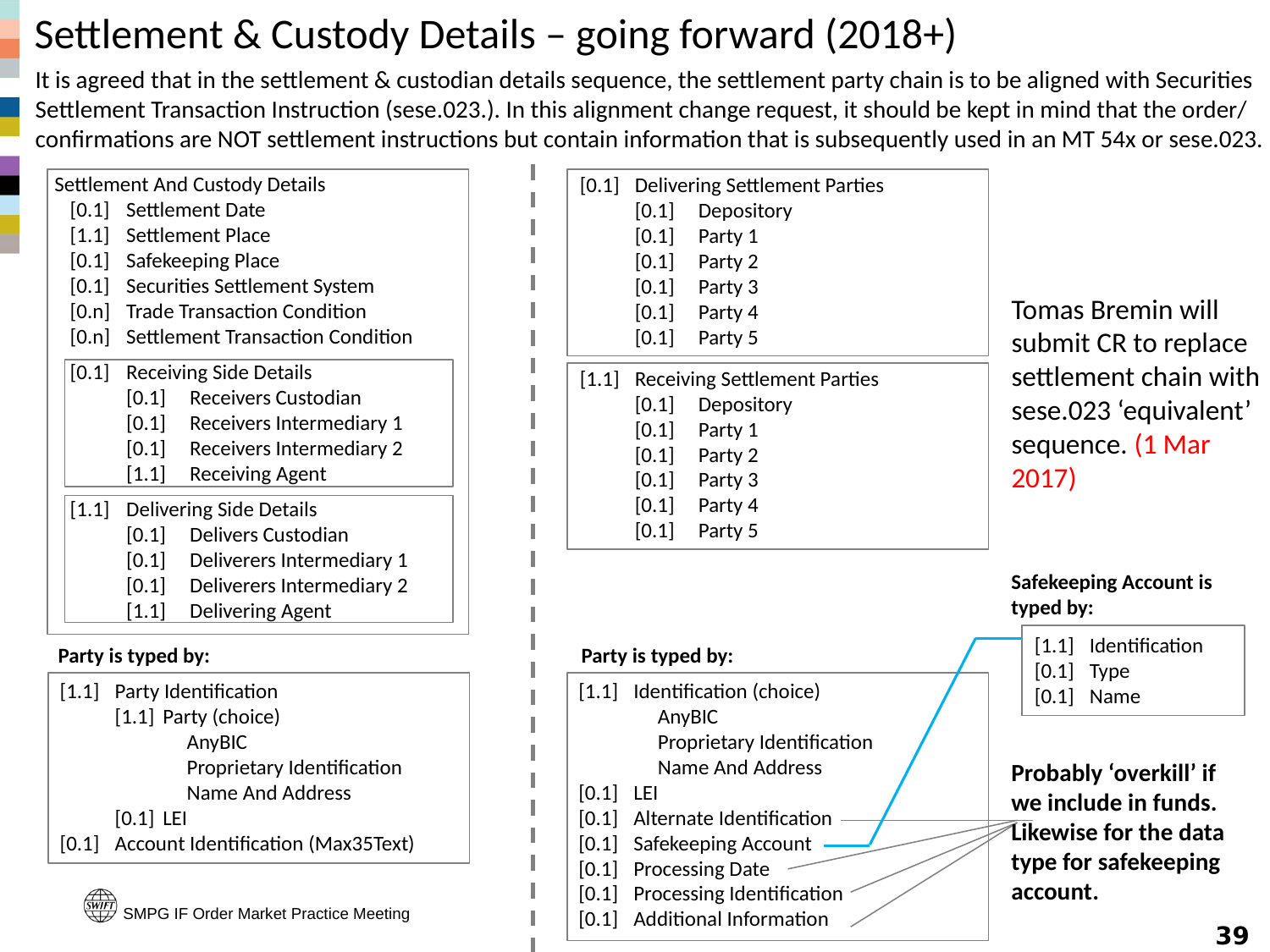

# Settlement & Custody Details – going forward (2018+)
It is agreed that in the settlement & custodian details sequence, the settlement party chain is to be aligned with Securities Settlement Transaction Instruction (sese.023.). In this alignment change request, it should be kept in mind that the order/ confirmations are NOT settlement instructions but contain information that is subsequently used in an MT 54x or sese.023.
Settlement And Custody Details
	[0.1]	Settlement Date
	[1.1]	Settlement Place
	[0.1]	Safekeeping Place
	[0.1]	Securities Settlement System
	[0.n]	Trade Transaction Condition
	[0.n] 	Settlement Transaction Condition
	[0.1]	Receiving Side Details
		[0.1]	Receivers Custodian
		[0.1]	Receivers Intermediary 1
		[0.1]	Receivers Intermediary 2
		[1.1]	Receiving Agent
	[1.1]	Delivering Side Details
		[0.1]	Delivers Custodian
		[0.1]	Deliverers Intermediary 1
		[0.1]	Deliverers Intermediary 2
		[1.1]	Delivering Agent
[0.1]	Delivering Settlement Parties
		[0.1]	Depository
		[0.1]	Party 1
		[0.1]	Party 2
		[0.1]	Party 3
		[0.1]	Party 4
		[0.1]	Party 5
[1.1]	Receiving Settlement Parties
		[0.1]	Depository
		[0.1]	Party 1
		[0.1]	Party 2
		[0.1]	Party 3
		[0.1]	Party 4
		[0.1]	Party 5

Tomas Bremin will submit CR to replace settlement chain with sese.023 ‘equivalent’ sequence. (1 Mar 2017)

Safekeeping Account is typed by:

[1.1]	Identification
[0.1]	Type
[0.1]	Name
Party is typed by:
Party is typed by:
[1.1]	Party Identification
		[1.1]	Party (choice)
				AnyBIC
				Proprietary Identification
				Name And Address
		[0.1]	LEI
[0.1]	Account Identification (Max35Text)
[1.1]	Identification (choice)
			AnyBIC
			Proprietary Identification
			Name And Address
[0.1]	LEI
[0.1]	Alternate Identification
[0.1]	Safekeeping Account
[0.1]	Processing Date
[0.1]	Processing Identification
[0.1]	Additional Information

Probably ‘overkill’ if we include in funds.
Likewise for the data type for safekeeping account.
SMPG IF Order Market Practice Meeting
39